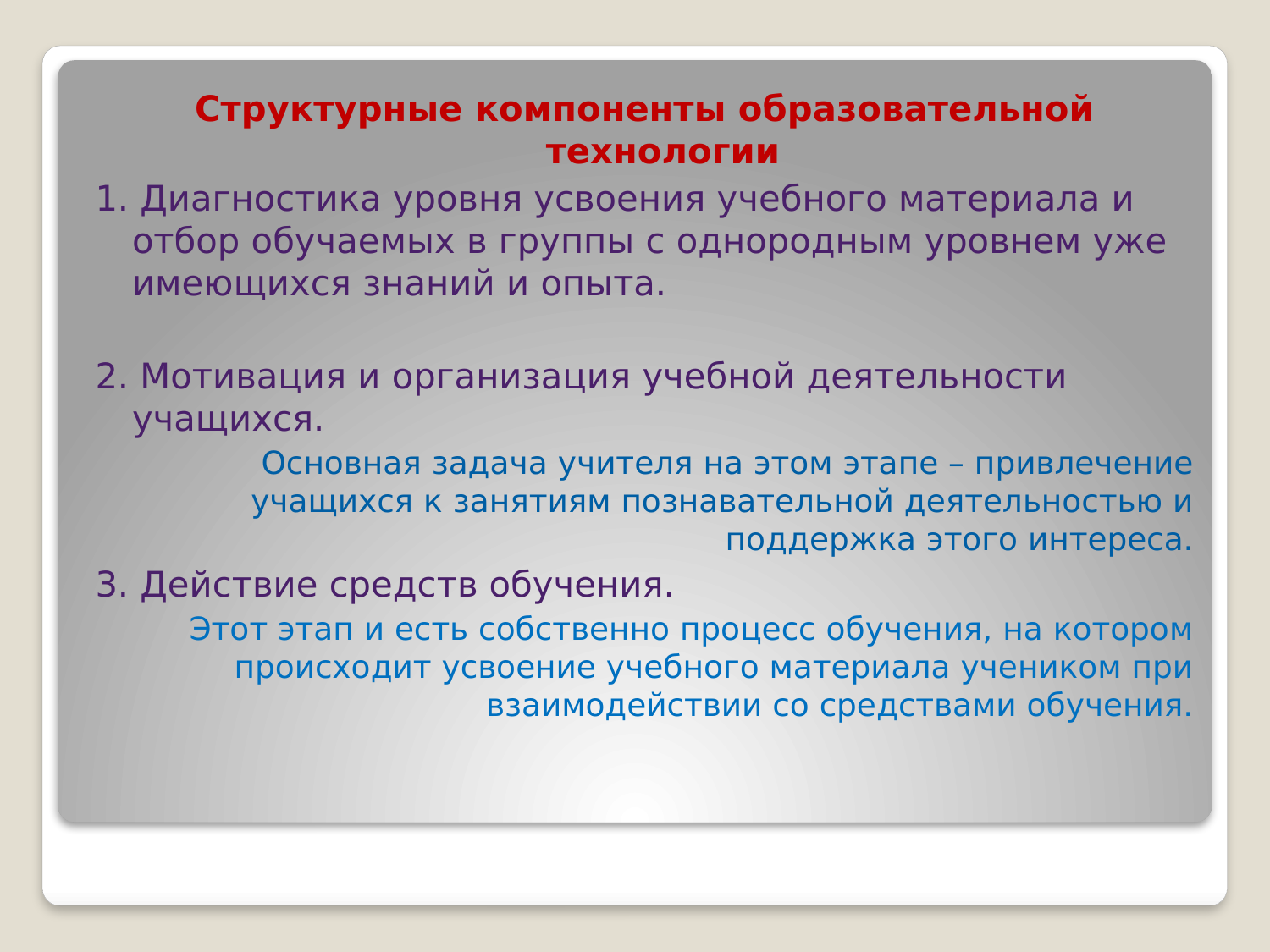

Структурные компоненты образовательной технологии
1. Диагностика уровня усвоения учебного материала и отбор обучаемых в группы с однородным уровнем уже имеющихся знаний и опыта.

2. Мотивация и организация учебной деятельности учащихся.
Основная задача учителя на этом этапе – привлечение учащихся к занятиям познавательной деятельностью и поддержка этого интереса.
3. Действие средств обучения.
Этот этап и есть собственно процесс обучения, на котором происходит усвоение учебного материала учеником при взаимодействии со средствами обучения.

#